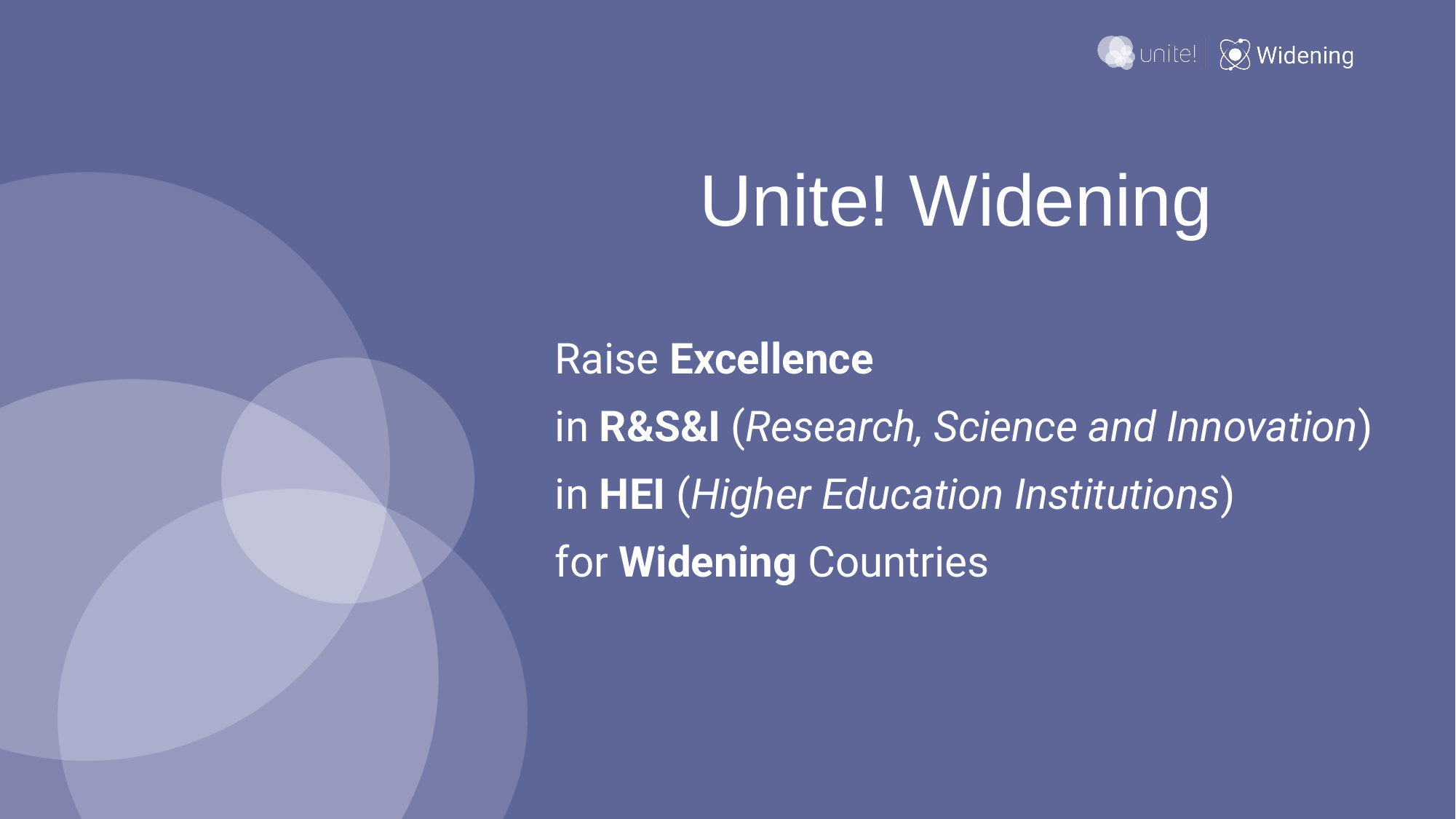

# Unite! Widening
Raise Excellence
in R&S&I (Research, Science and Innovation)
in HEI (Higher Education Institutions)
for Widening Countries